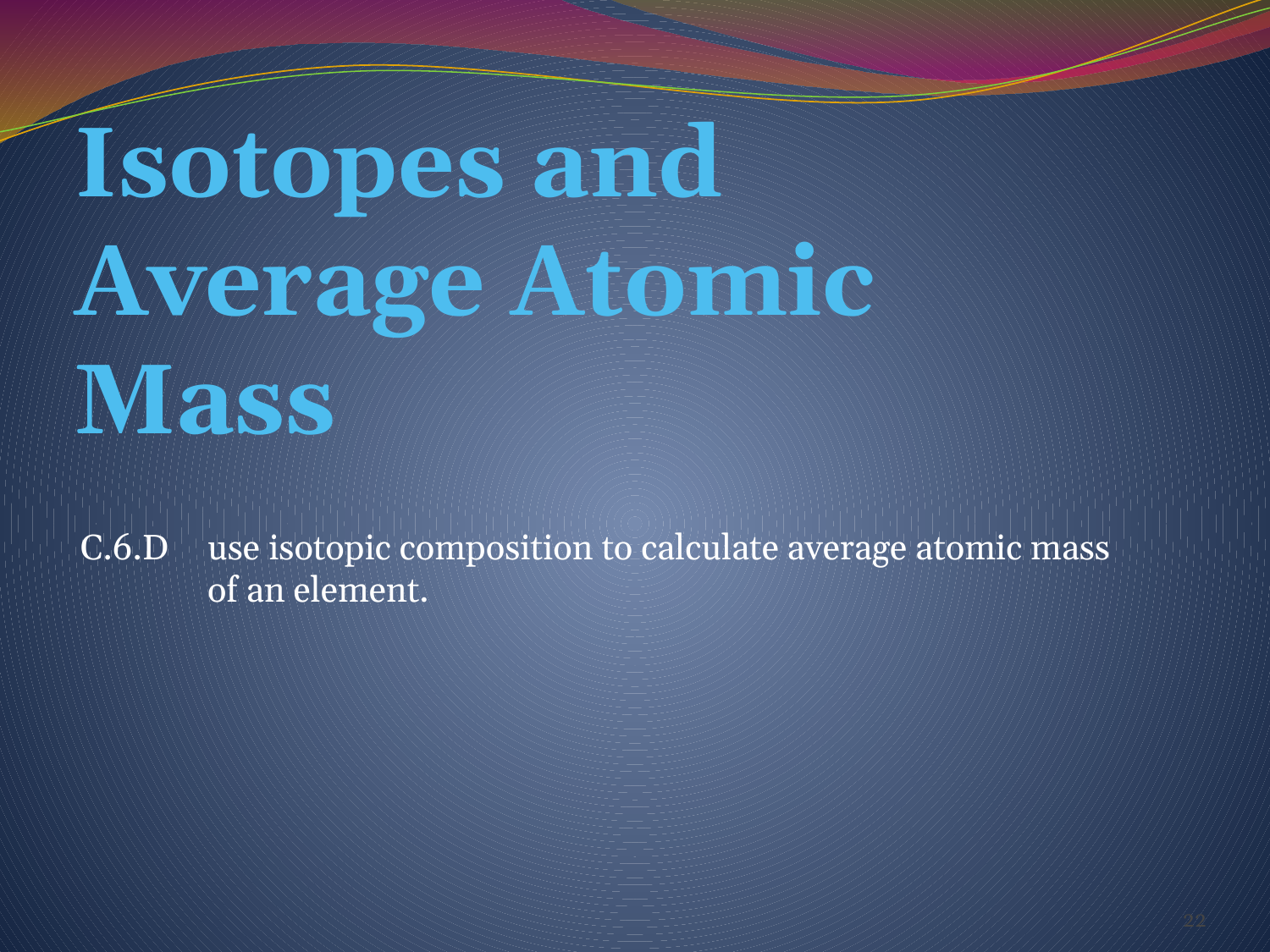

# Isotopes and Average Atomic Mass
C.6.D	use isotopic composition to calculate average atomic mass 	of an element.
22